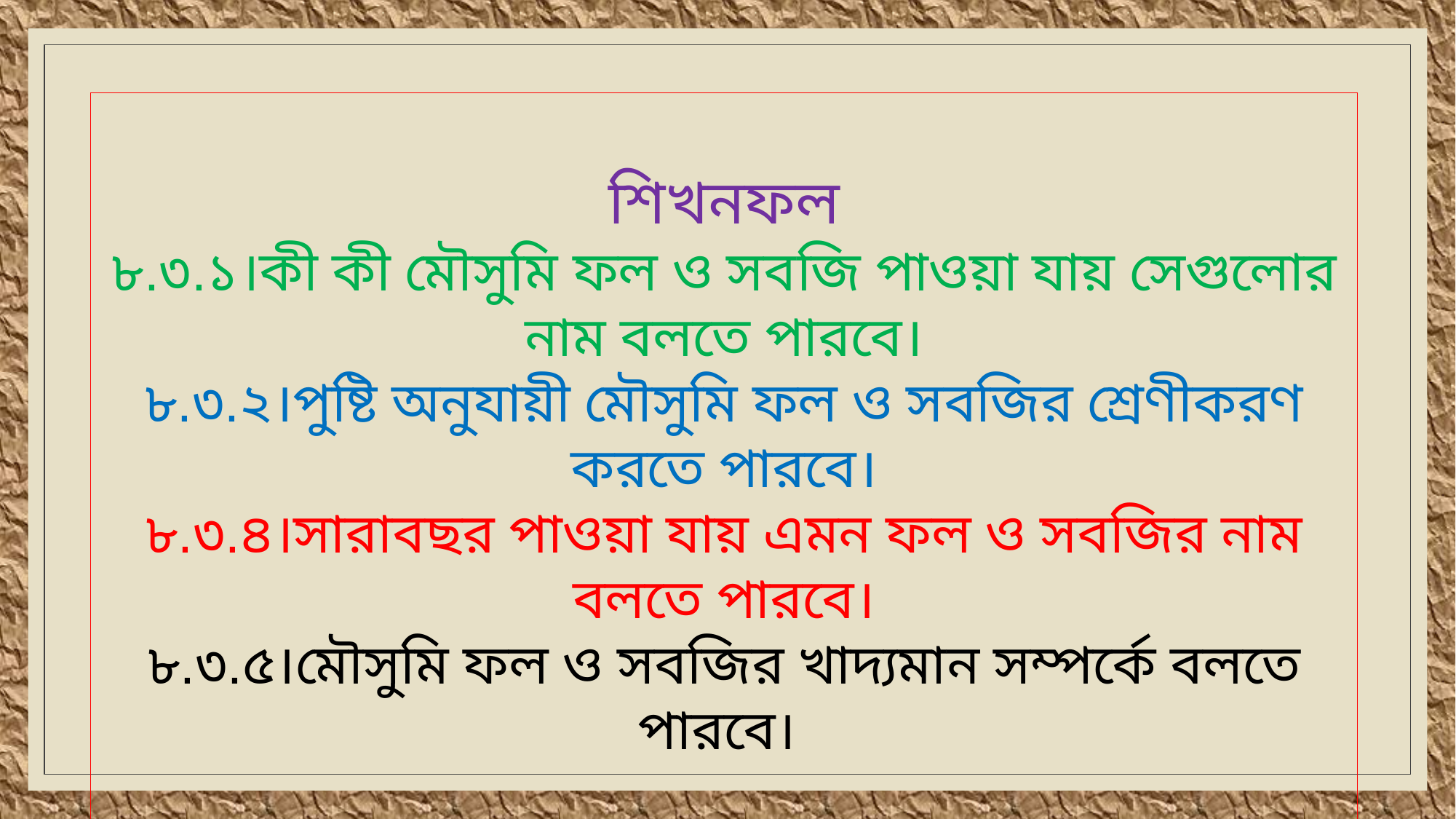

শিখনফল
৮.৩.১।কী কী মৌসুমি ফল ও সবজি পাওয়া যায় সেগুলোর নাম বলতে পারবে।
৮.৩.২।পুষ্টি অনুযায়ী মৌসুমি ফল ও সবজির শ্রেণীকরণ করতে পারবে।
৮.৩.৪।সারাবছর পাওয়া যায় এমন ফল ও সবজির নাম বলতে পারবে।
৮.৩.৫।মৌসুমি ফল ও সবজির খাদ্যমান সম্পর্কে বলতে পারবে।